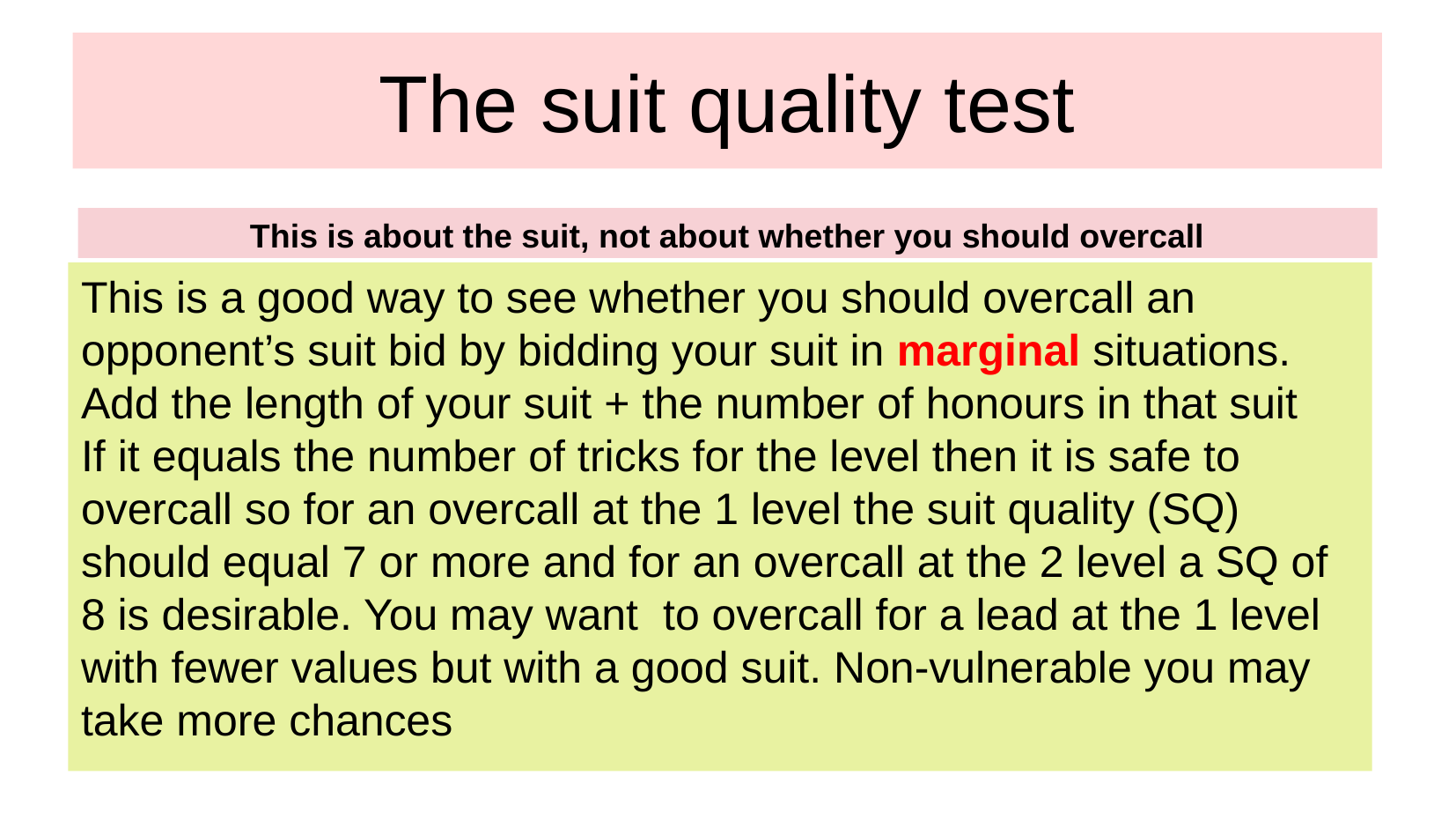

The suit quality test
This is about the suit, not about whether you should overcall
This is a good way to see whether you should overcall an opponent’s suit bid by bidding your suit in marginal situations.
Add the length of your suit + the number of honours in that suit
If it equals the number of tricks for the level then it is safe to overcall so for an overcall at the 1 level the suit quality (SQ)  should equal 7 or more and for an overcall at the 2 level a SQ of 8 is desirable. You may want  to overcall for a lead at the 1 level with fewer values but with a good suit. Non-vulnerable you may take more chances